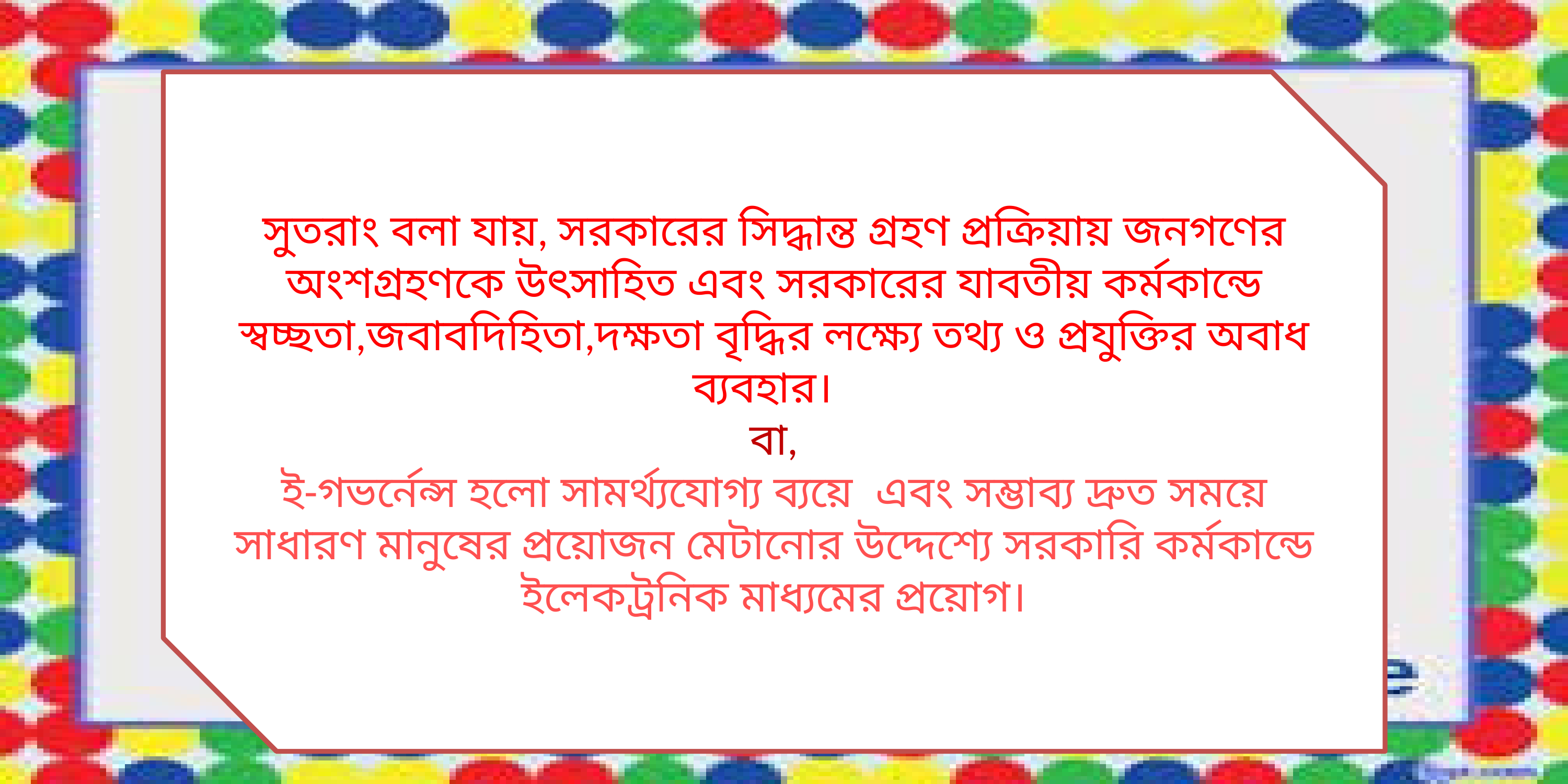

সুতরাং বলা যায়, সরকারের সিদ্ধান্ত গ্রহণ প্রক্রিয়ায় জনগণের অংশগ্রহণকে উৎসাহিত এবং সরকারের যাবতীয় কর্মকান্ডে স্বচ্ছতা,জবাবদিহিতা,দক্ষতা বৃদ্ধির লক্ষ্যে তথ্য ও প্রযুক্তির অবাধ ব্যবহার।
বা,
ই-গভর্নেন্স হলো সামর্থ্যযোগ্য ব্যয়ে  এবং সম্ভাব্য দ্রুত সময়ে সাধারণ মানুষের প্রয়োজন মেটানোর উদ্দেশ্যে সরকারি কর্মকান্ডে ইলেকট্রনিক মাধ্যমের প্রয়োগ।